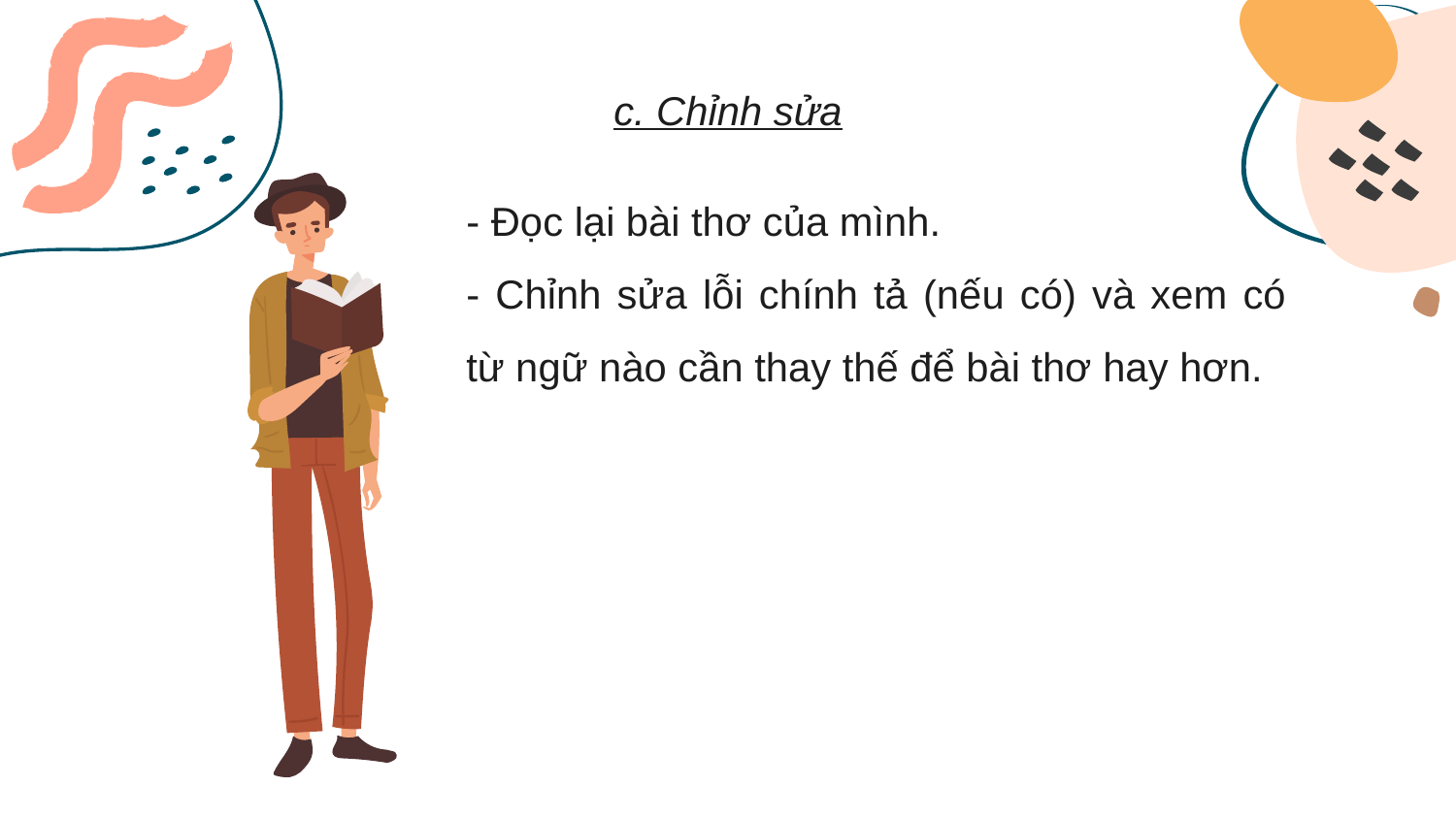

# c. Chỉnh sửa
- Đọc lại bài thơ của mình.
- Chỉnh sửa lỗi chính tả (nếu có) và xem có từ ngữ nào cần thay thế để bài thơ hay hơn.